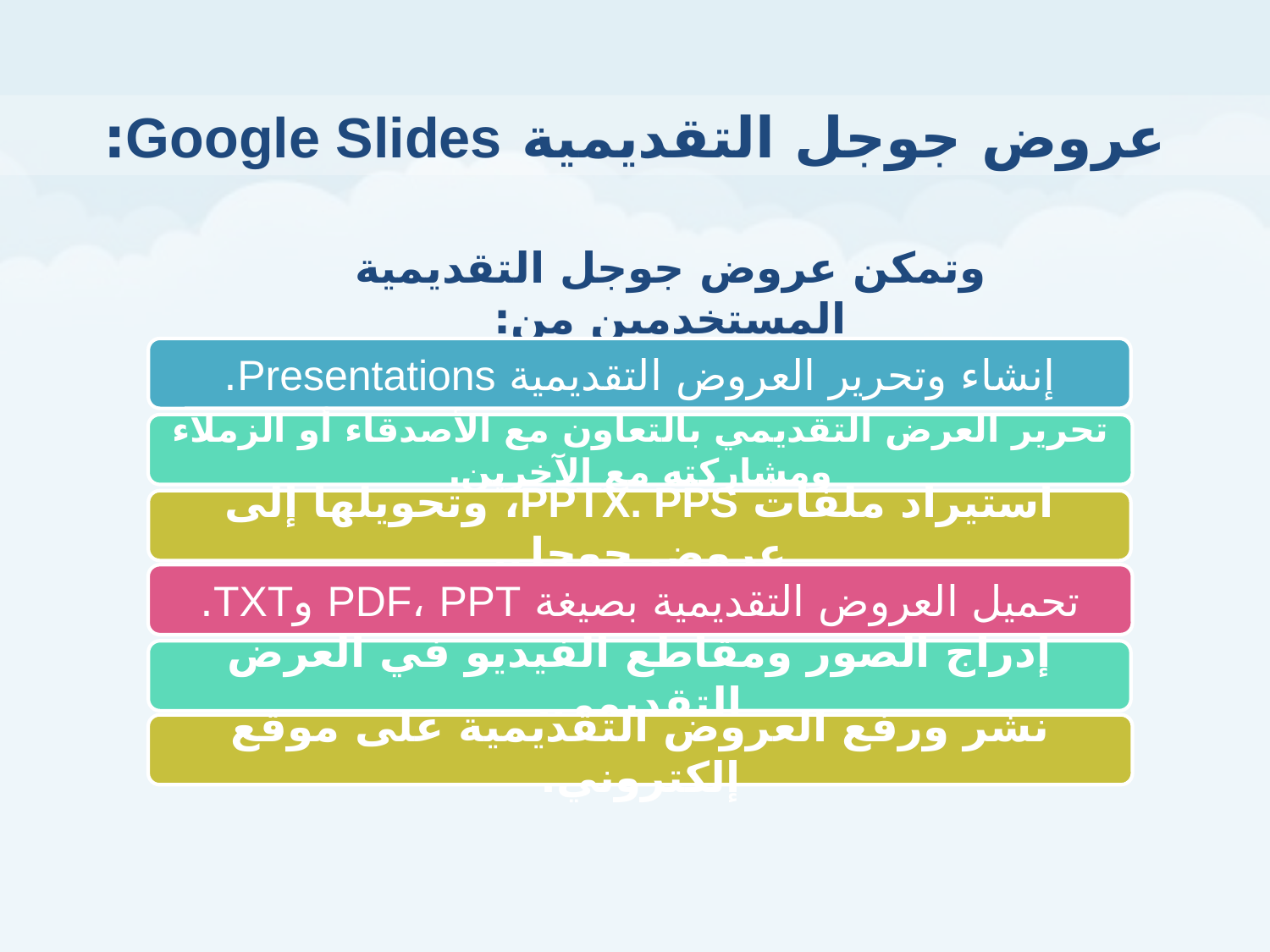

عروض جوجل التقديمية Google Slides:
وتمكن عروض جوجل التقديمية المستخدمين من:
إنشاء وتحرير العروض التقديمية Presentations.
تحرير العرض التقديمي بالتعاون مع الأصدقاء أو الزملاء ومشاركته مع الآخرين.
استيراد ملفات PPTX. PPS، وتحويلها إلى عروض جوجل.
تحميل العروض التقديمية بصيغة PDF، PPT وTXT.
إدراج الصور ومقاطع الفيديو في العرض التقديمي.
نشر ورفع العروض التقديمية على موقع إلكتروني.